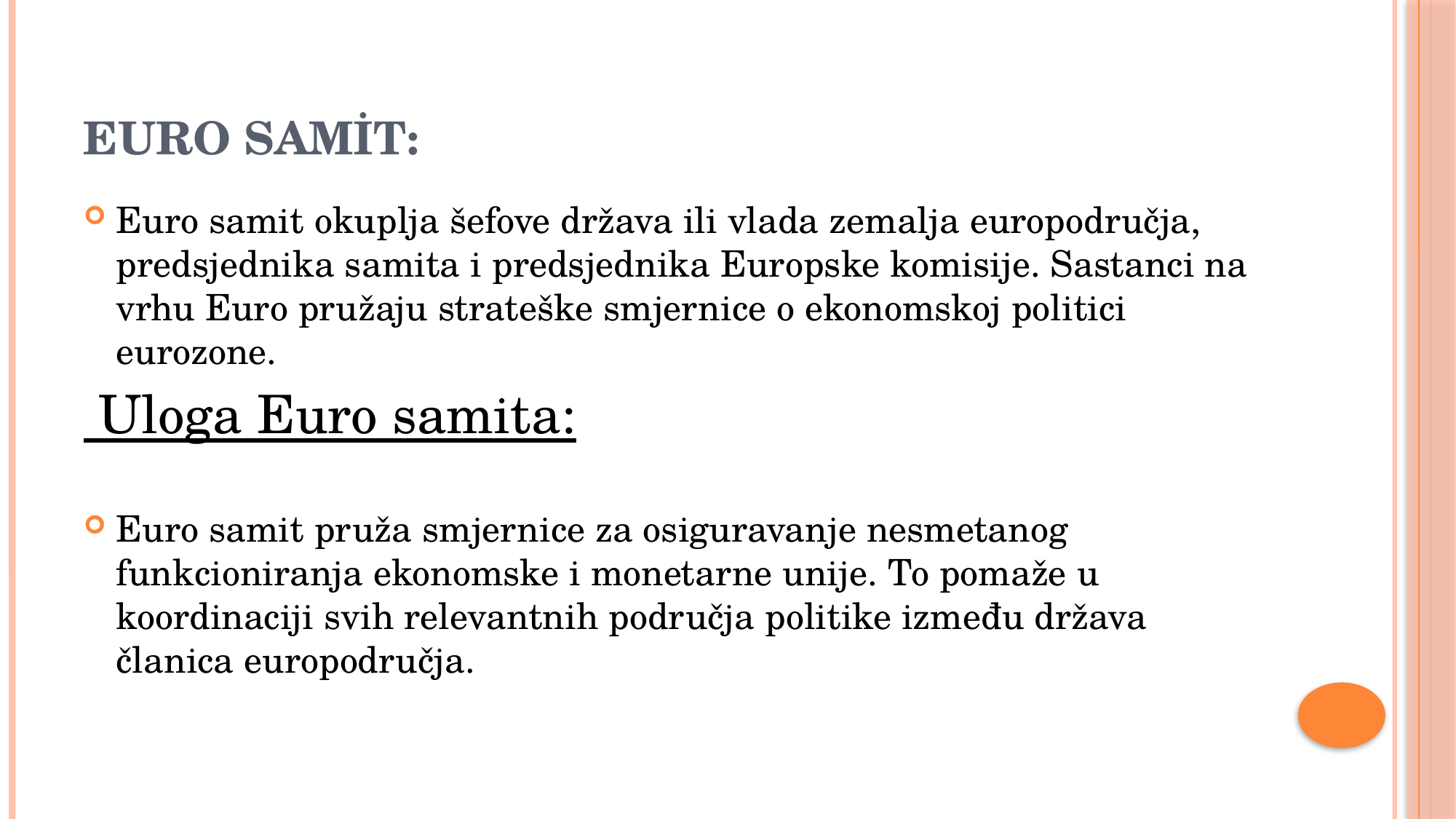

# Euro Samit:
Euro samit okuplja šefove država ili vlada zemalja europodručja, predsjednika samita i predsjednika Europske komisije. Sastanci na vrhu Euro pružaju strateške smjernice o ekonomskoj politici eurozone.
 Uloga Euro samita:

Euro samit pruža smjernice za osiguravanje nesmetanog funkcioniranja ekonomske i monetarne unije. To pomaže u koordinaciji svih relevantnih područja politike između država članica europodručja.